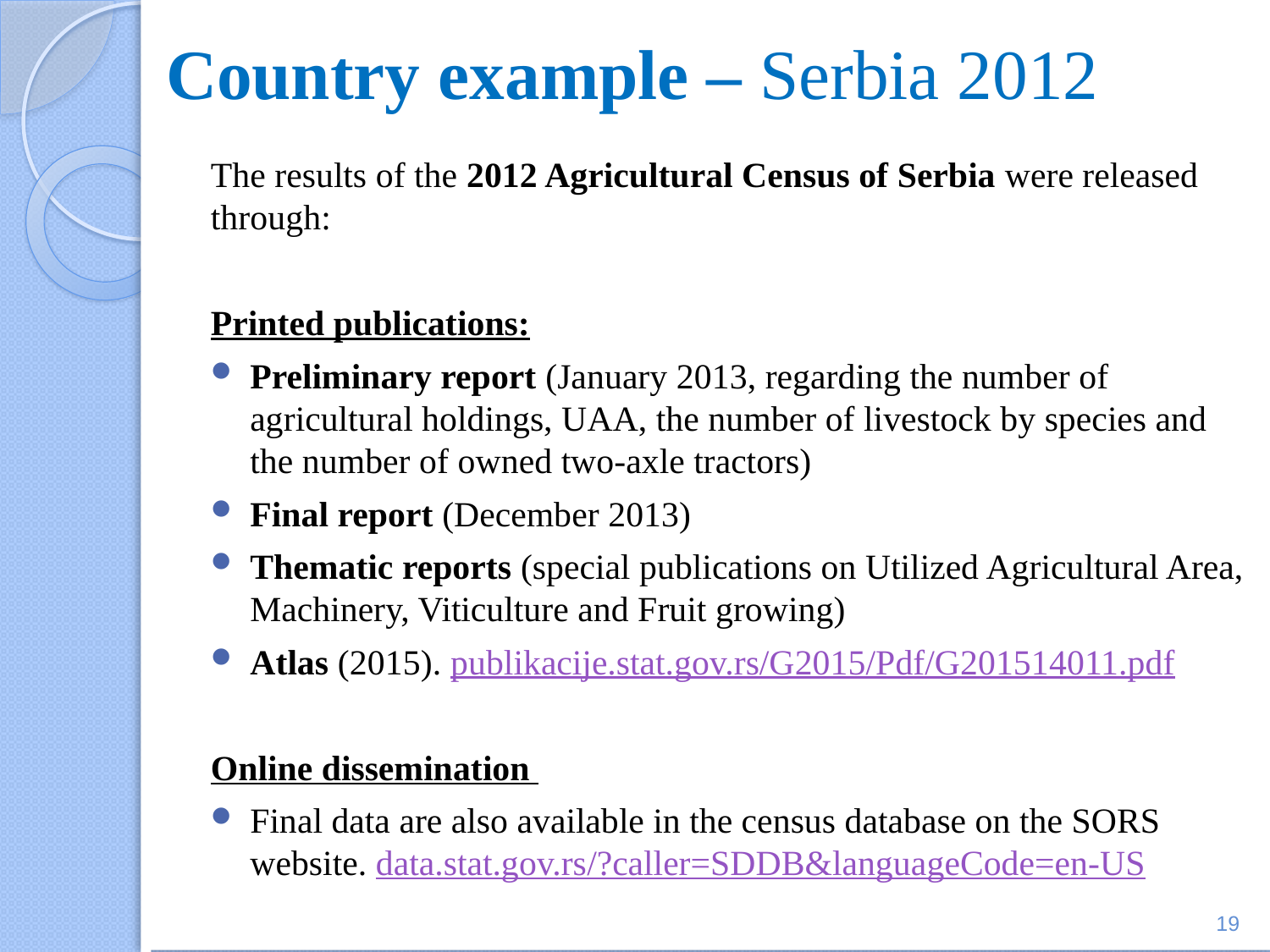

# Country example – Serbia 2012
The results of the 2012 Agricultural Census of Serbia were released through:

Printed publications:
Preliminary report (January 2013, regarding the number of agricultural holdings, UAA, the number of livestock by species and the number of owned two-axle tractors)
Final report (December 2013)
Thematic reports (special publications on Utilized Agricultural Area, Machinery, Viticulture and Fruit growing)
Atlas (2015). publikacije.stat.gov.rs/G2015/Pdf/G201514011.pdf

Online dissemination
Final data are also available in the census database on the SORS website. data.stat.gov.rs/?caller=SDDB&languageCode=en-US

19